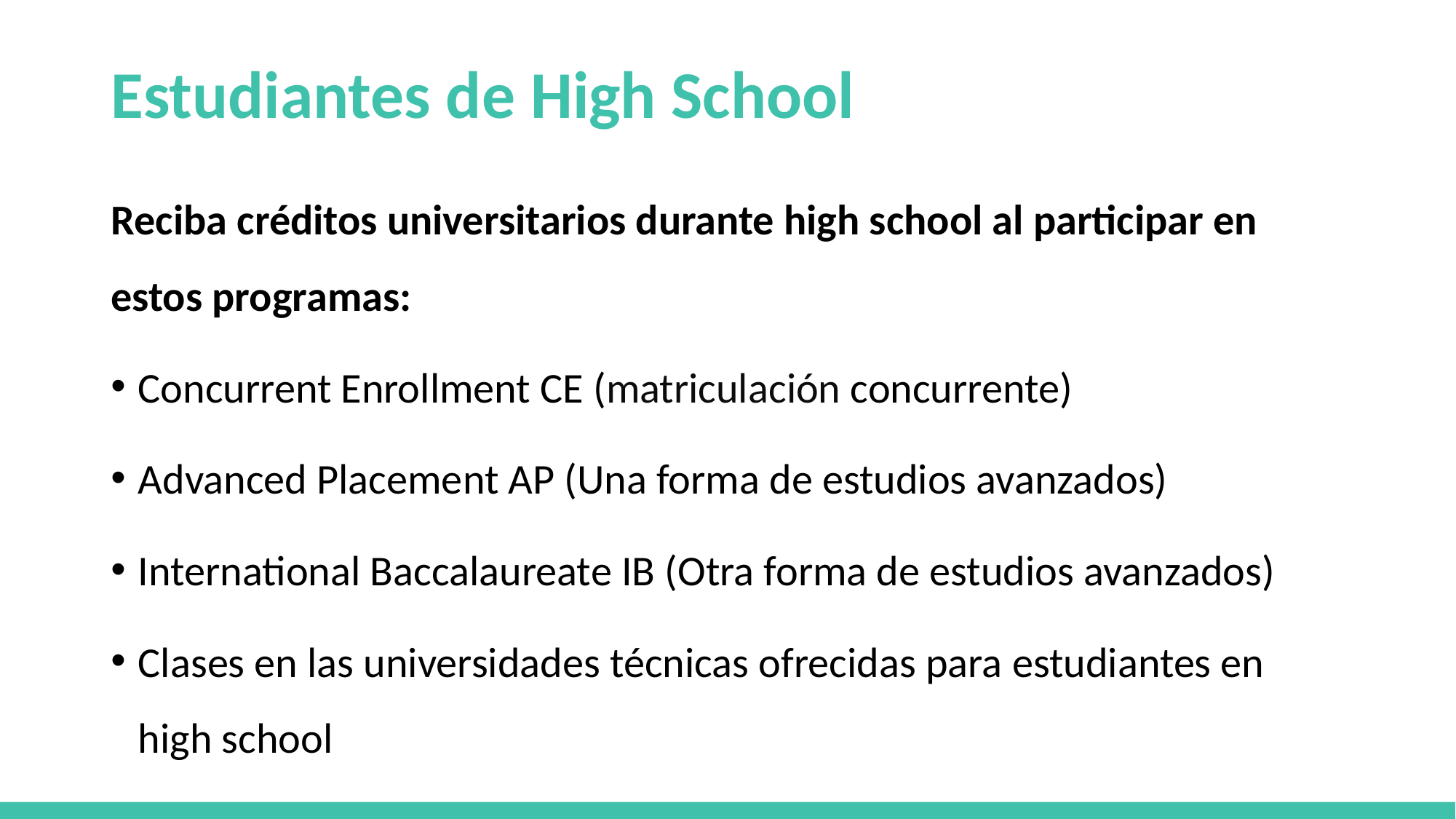

# Estudiantes de High School
Reciba créditos universitarios durante high school al participar en estos programas:
Concurrent Enrollment CE (matriculación concurrente)
Advanced Placement AP (Una forma de estudios avanzados)
International Baccalaureate IB (Otra forma de estudios avanzados)
Clases en las universidades técnicas ofrecidas para estudiantes en high school